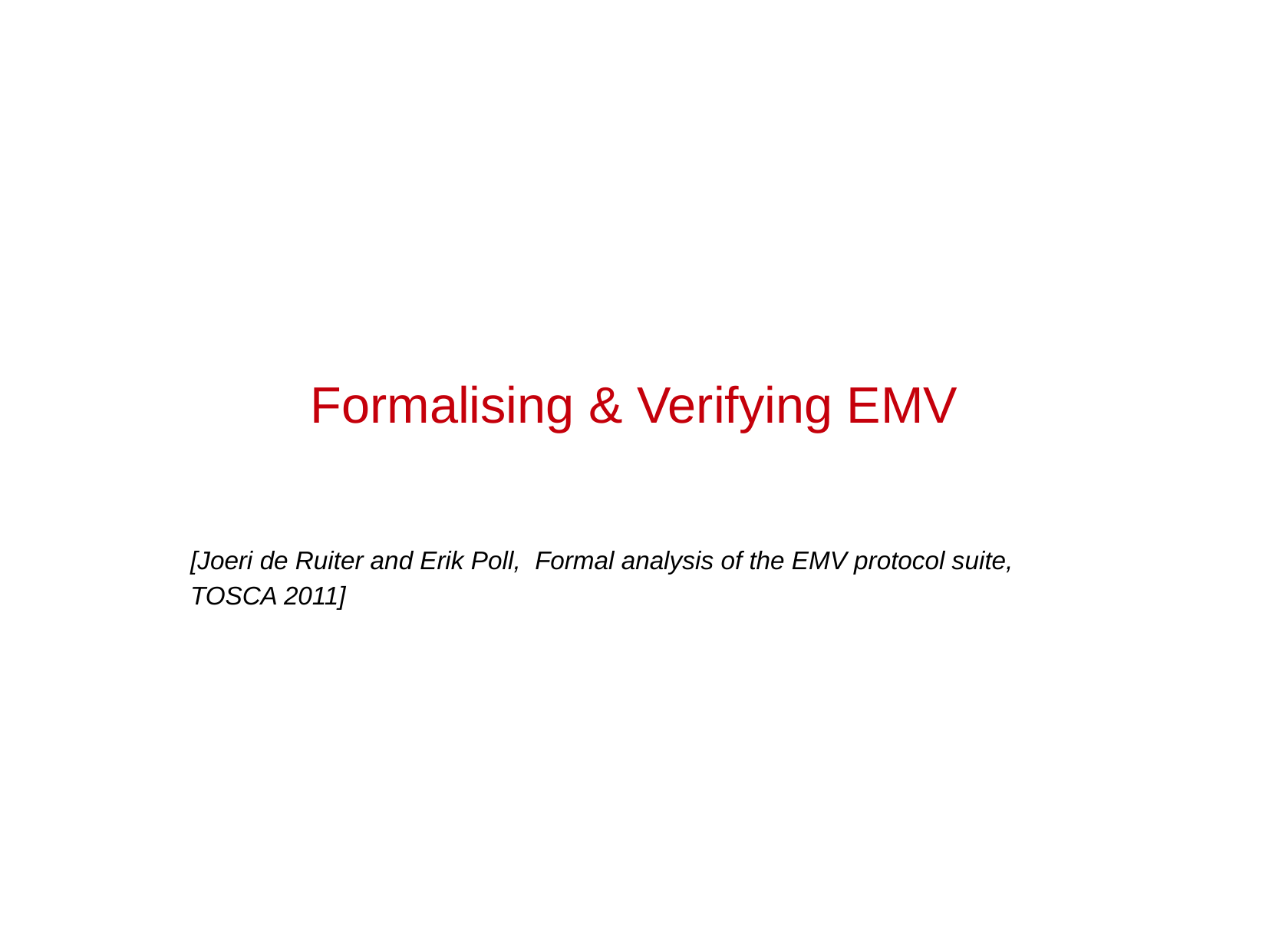

# Formalising & Verifying EMV
[Joeri de Ruiter and Erik Poll,  Formal analysis of the EMV protocol suite, TOSCA 2011]